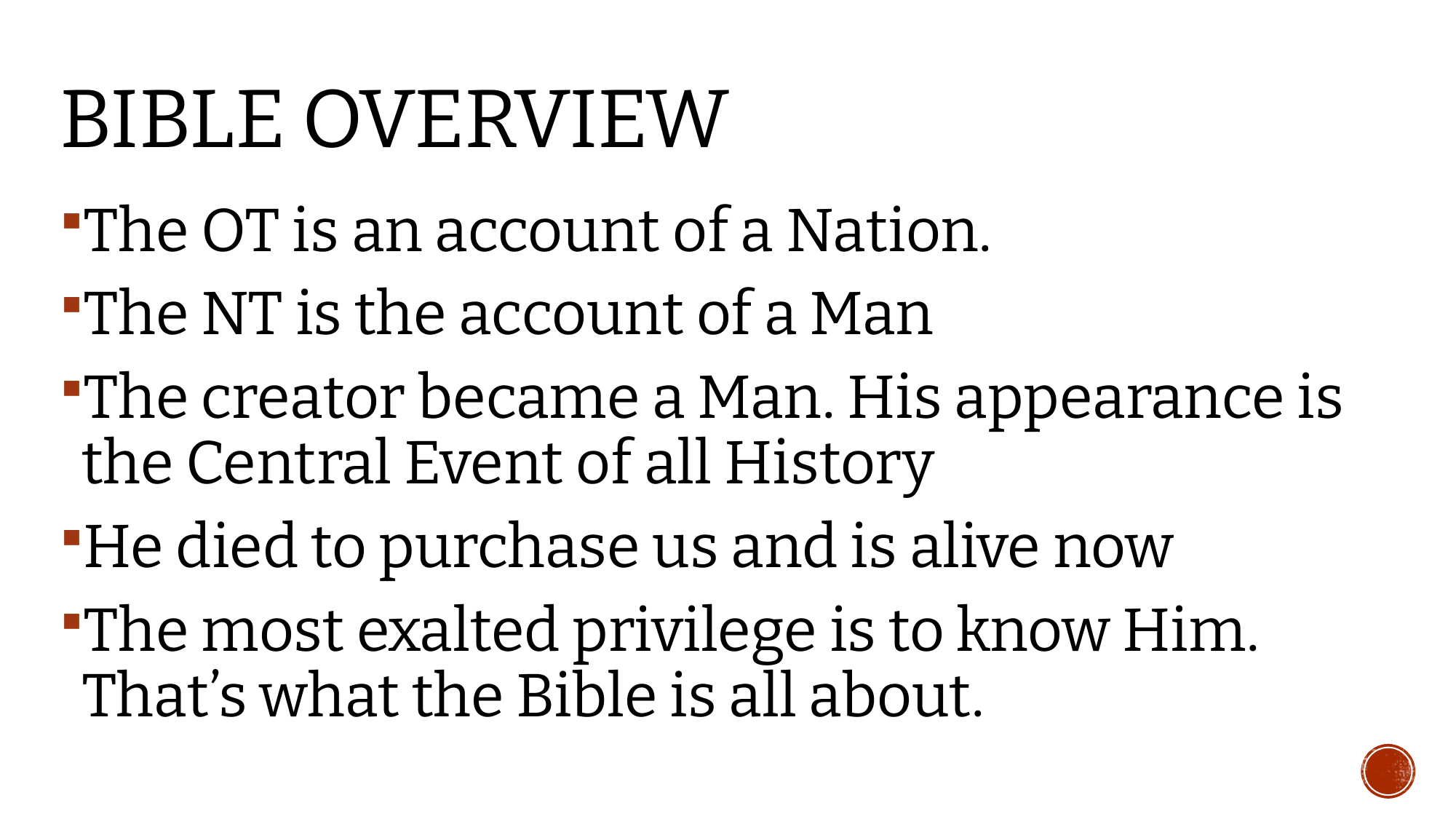

# Bible Overview
The OT is an account of a Nation.
The NT is the account of a Man
The creator became a Man. His appearance is the Central Event of all History
He died to purchase us and is alive now
The most exalted privilege is to know Him. That’s what the Bible is all about.